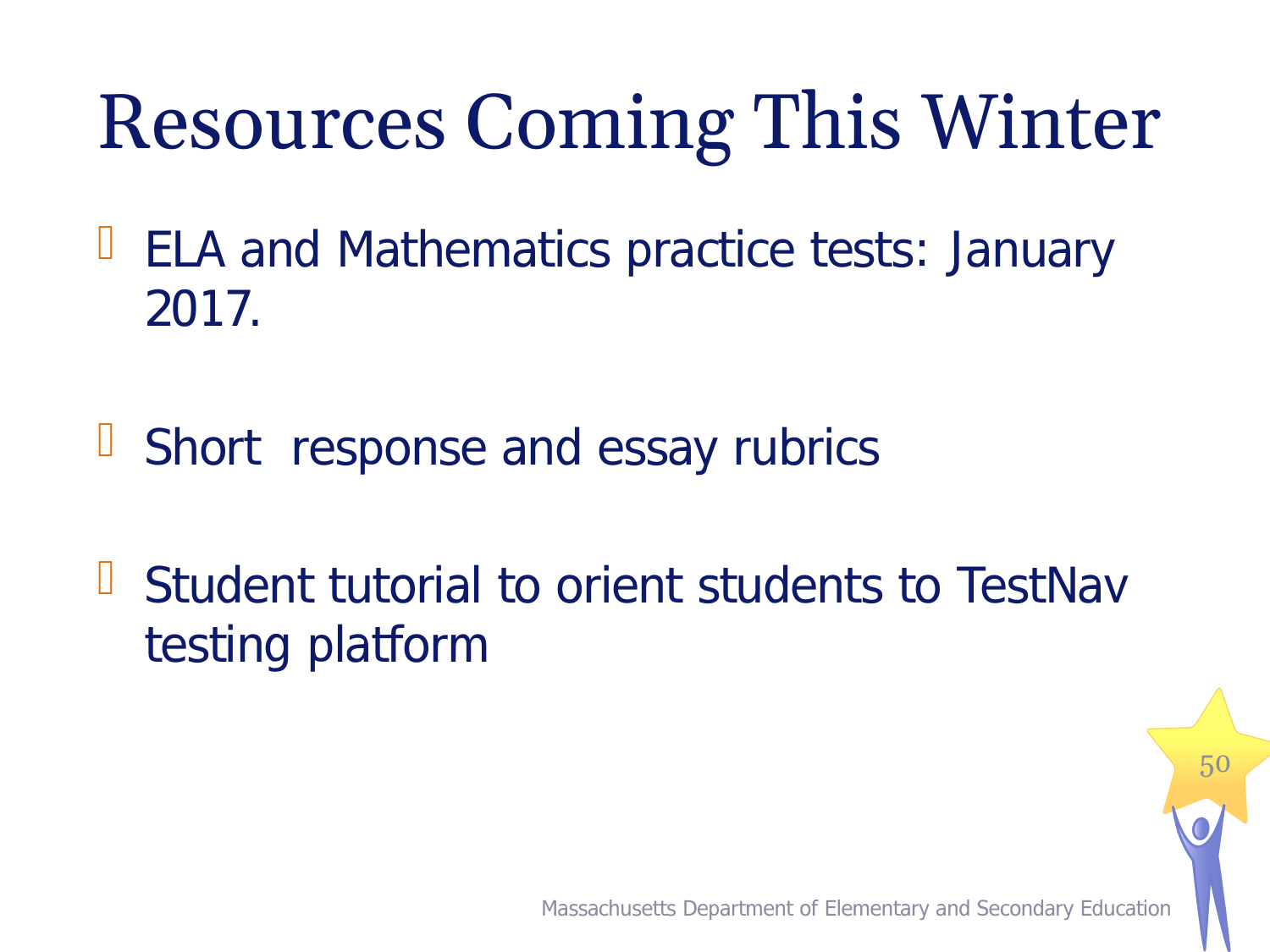

# Resources Coming This Winter
ELA and Mathematics practice tests: January 2017.

Short  response and essay rubrics

Student tutorial to orient students to TestNav testing platform

50
Massachusetts Department of Elementary and Secondary Education